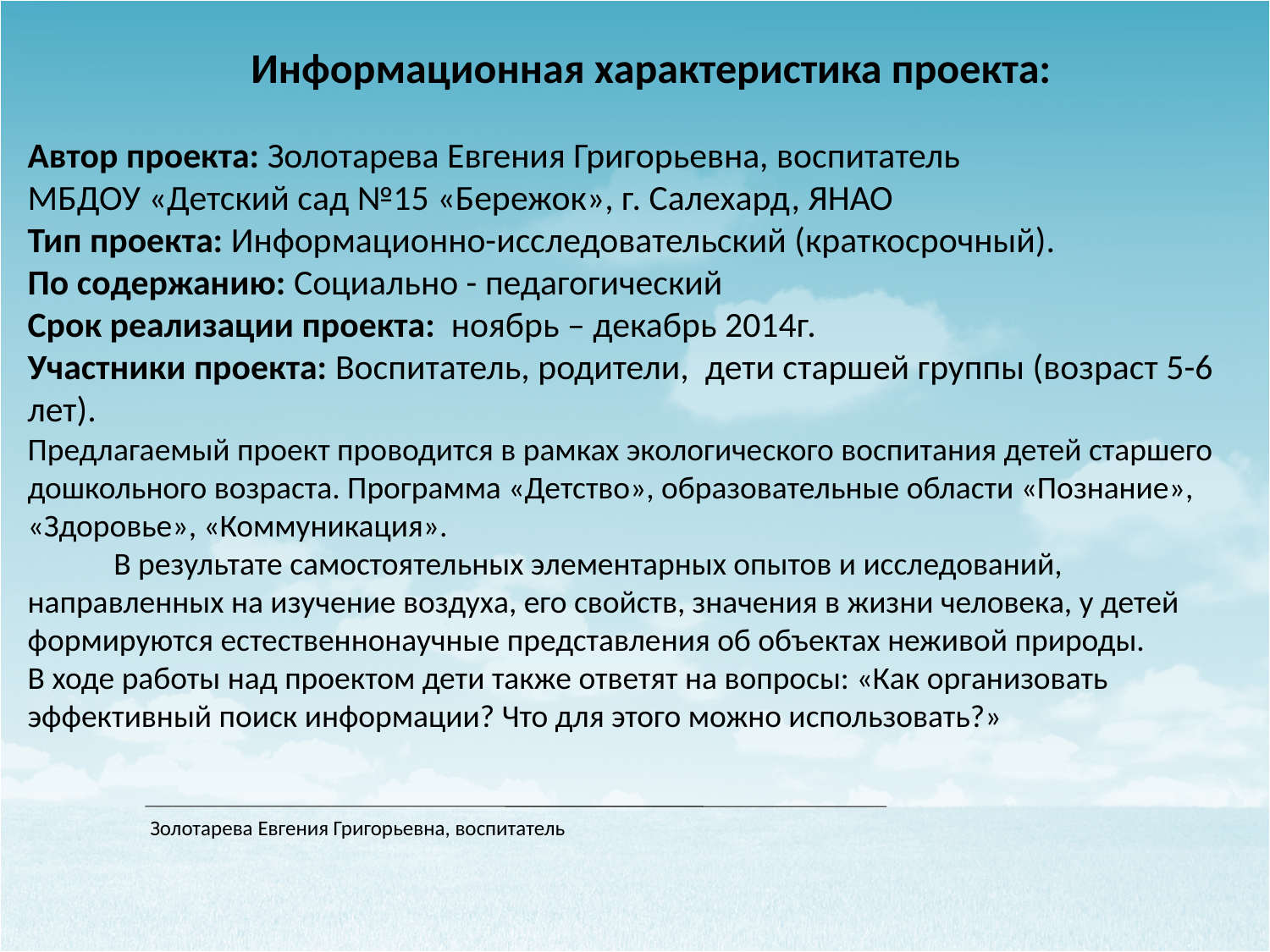

# Информационная характеристика проекта:
Автор проекта: Золотарева Евгения Григорьевна, воспитатель                                   МБДОУ «Детский сад №15 «Бережок», г. Салехард, ЯНАО
Тип проекта: Информационно-исследовательский (краткосрочный).
По содержанию: Социально - педагогический
Срок реализации проекта:  ноябрь – декабрь 2014г.
Участники проекта: Воспитатель, родители,  дети старшей группы (возраст 5-6 лет).
Предлагаемый проект проводится в рамках экологического воспитания детей старшего дошкольного возраста. Программа «Детство», образовательные области «Познание», «Здоровье», «Коммуникация».                                                                                                                           В результате самостоятельных элементарных опытов и исследований, направленных на изучение воздуха, его свойств, значения в жизни человека, у детей формируются естественнонаучные представления об объектах неживой природы.
В ходе работы над проектом дети также ответят на вопросы: «Как организовать эффективный поиск информации? Что для этого можно использовать?»

Золотарева Евгения Григорьевна, воспитатель